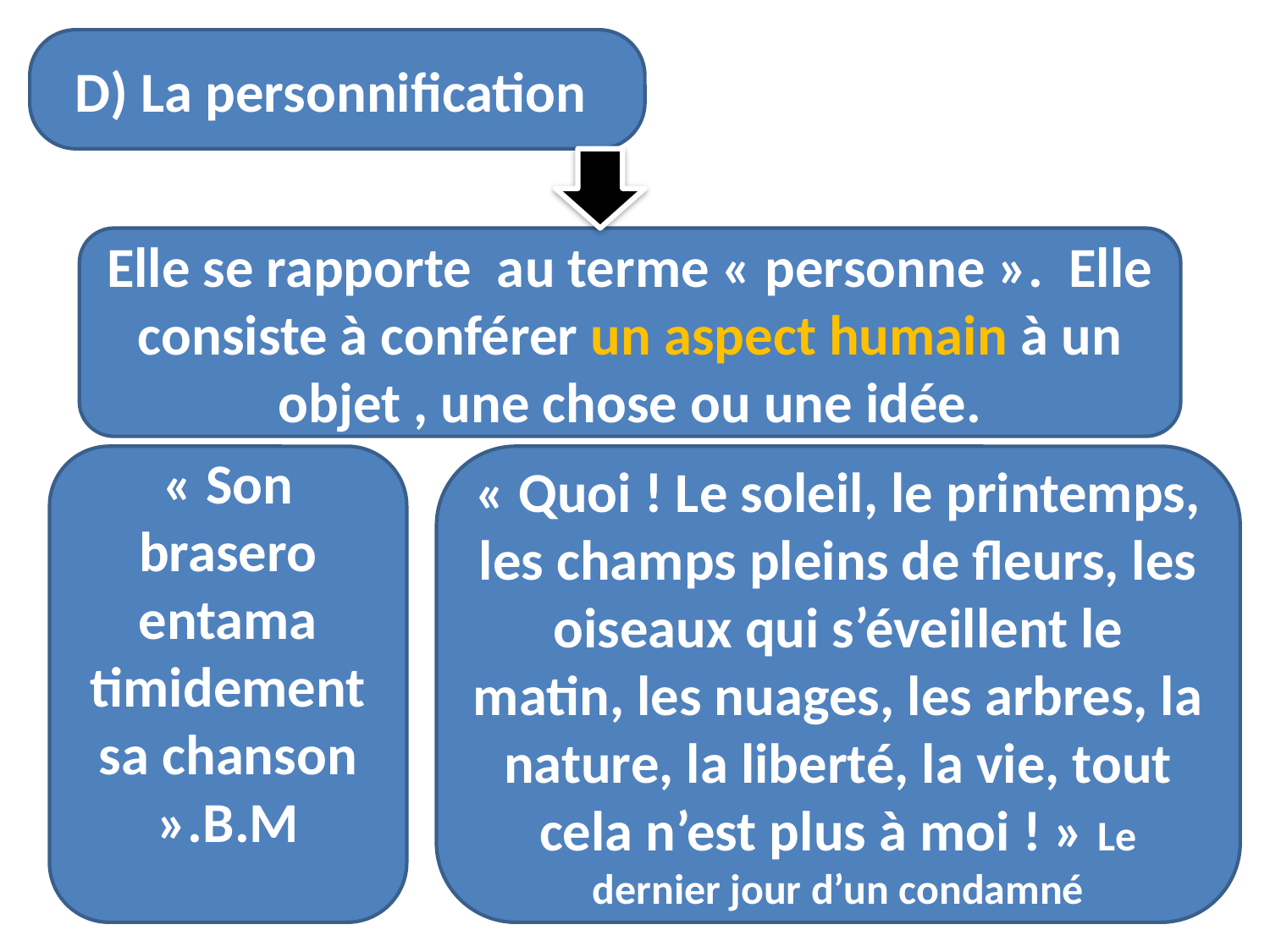

D) La personnification

Elle se rapporte  au terme « personne ».  Elle consiste à conférer un aspect humain à un objet , une chose ou une idée.
« Son brasero entama timidement sa chanson ».B.M
« Quoi ! Le soleil, le printemps, les champs pleins de fleurs, les oiseaux qui s’éveillent le matin, les nuages, les arbres, la nature, la liberté, la vie, tout cela n’est plus à moi ! » Le dernier jour d’un condamné